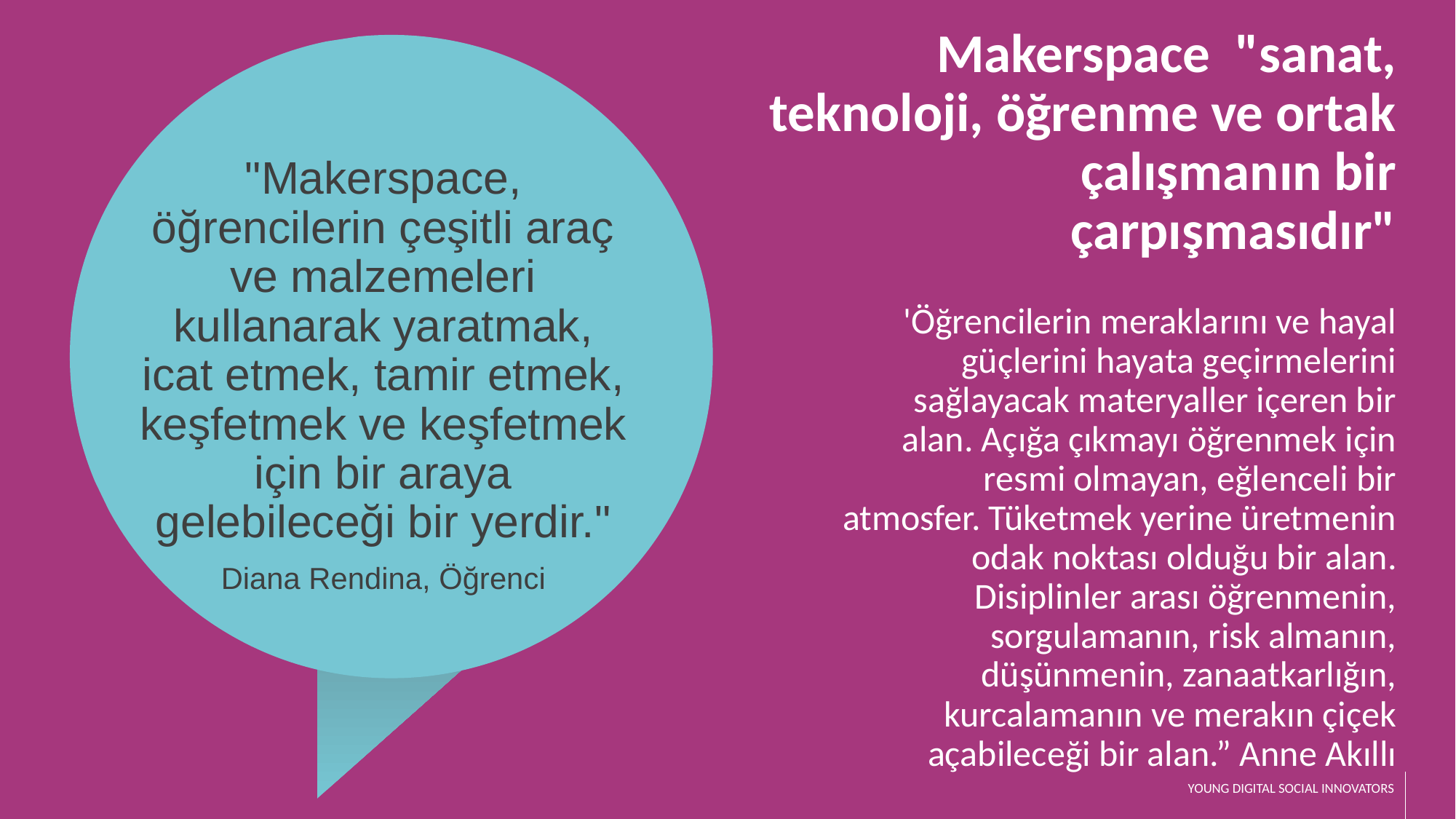

Makerspace  "sanat, teknoloji, öğrenme ve ortak çalışmanın bir çarpışmasıdır"
"Makerspace, öğrencilerin çeşitli araç ve malzemeleri kullanarak yaratmak, icat etmek, tamir etmek, keşfetmek ve keşfetmek için bir araya gelebileceği bir yerdir."
Diana Rendina, Öğrenci

'Öğrencilerin meraklarını ve hayal güçlerini hayata geçirmelerini sağlayacak materyaller içeren bir alan. Açığa çıkmayı öğrenmek için resmi olmayan, eğlenceli bir atmosfer. Tüketmek yerine üretmenin odak noktası olduğu bir alan. Disiplinler arası öğrenmenin, sorgulamanın, risk almanın, düşünmenin, zanaatkarlığın, kurcalamanın ve merakın çiçek açabileceği bir alan.” Anne Akıllı